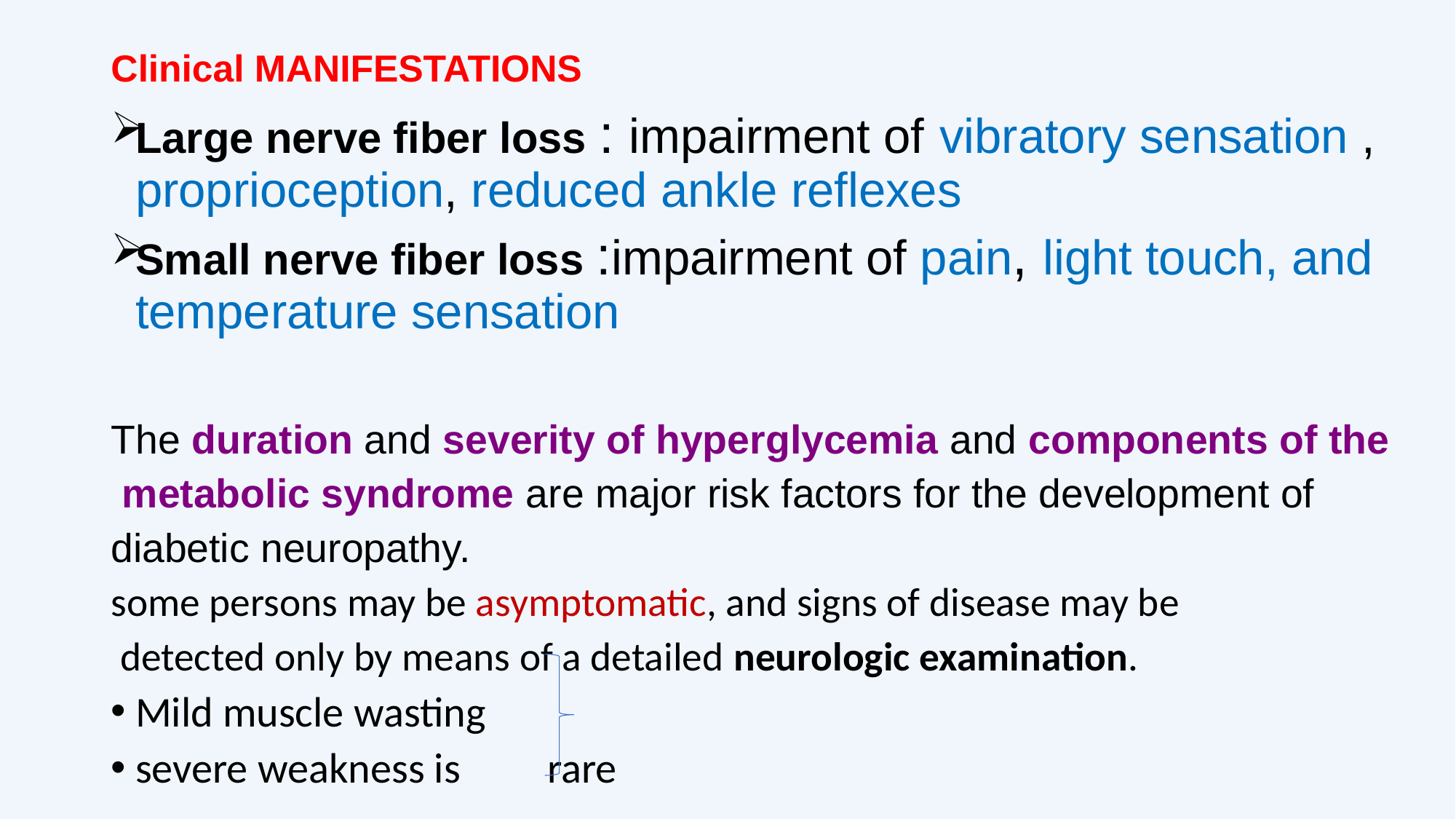

# Clinical MANIFESTATIONS
Large nerve fiber loss : impairment of vibratory sensation , proprioception, reduced ankle reflexes
Small nerve fiber loss :impairment of pain, light touch, and temperature sensation

The duration and severity of hyperglycemia and components of the
 metabolic syndrome are major risk factors for the development of
diabetic neuropathy.
some persons may be asymptomatic, and signs of disease may be
 detected only by means of a detailed neurologic examination.
Mild muscle wasting
severe weakness is         rare